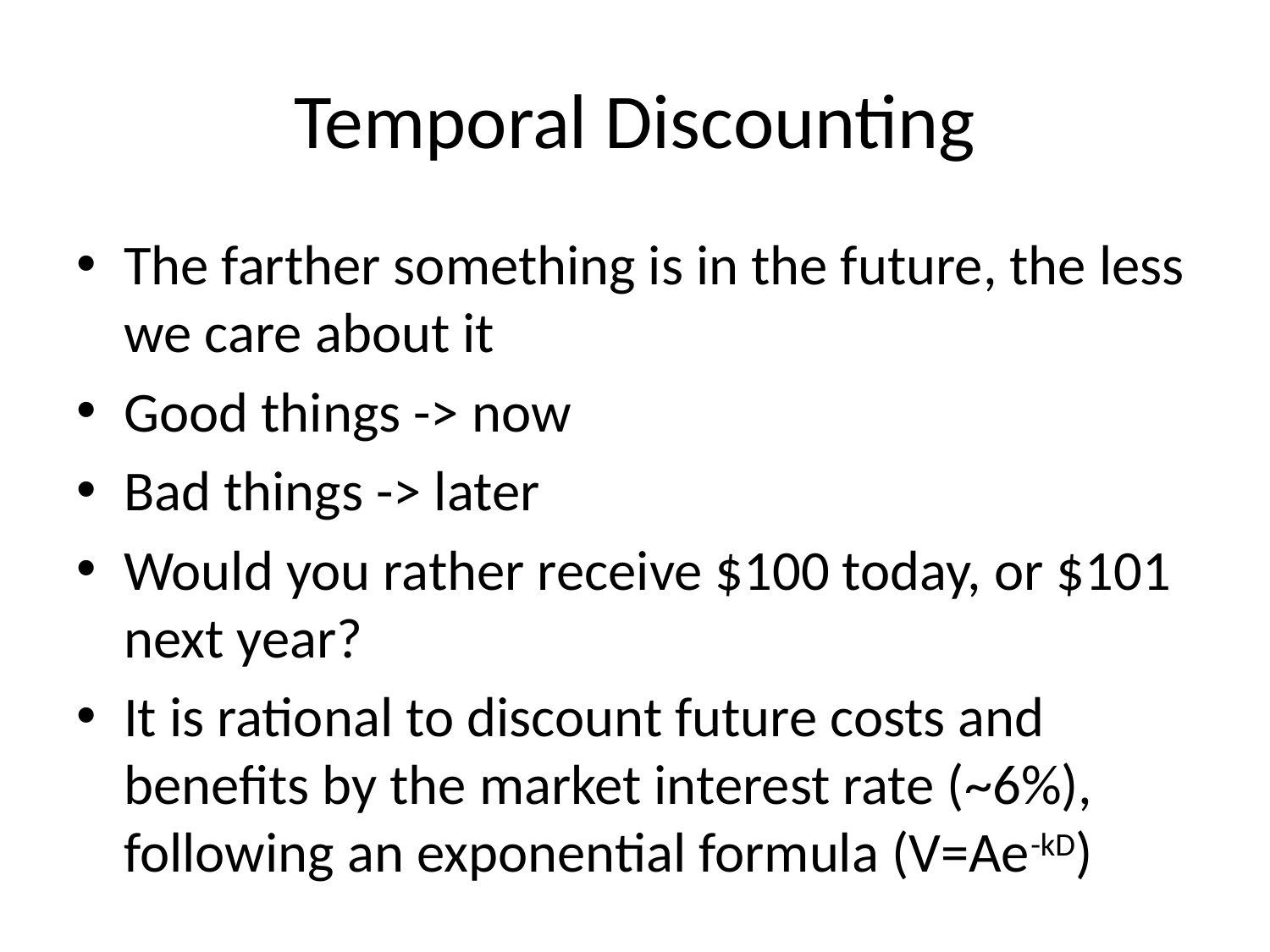

# Temporal Discounting
The farther something is in the future, the less we care about it
Good things -> now
Bad things -> later
Would you rather receive $100 today, or $101 next year?
It is rational to discount future costs and benefits by the market interest rate (~6%), following an exponential formula (V=Ae-kD)